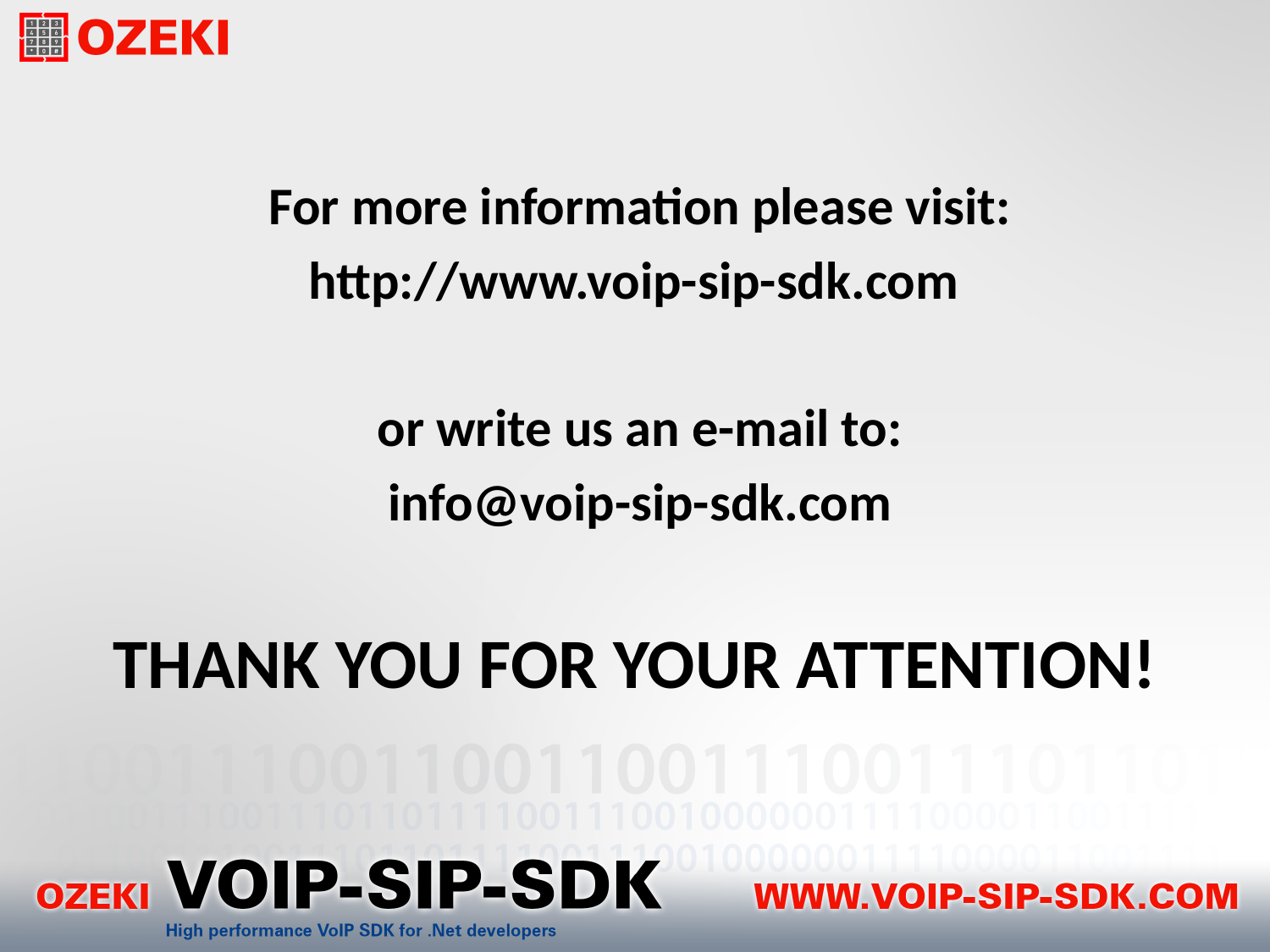

For more information please visit:
http://www.voip-sip-sdk.com

or write us an e-mail to:
info@voip-sip-sdk.com

# Thank you for your attention!